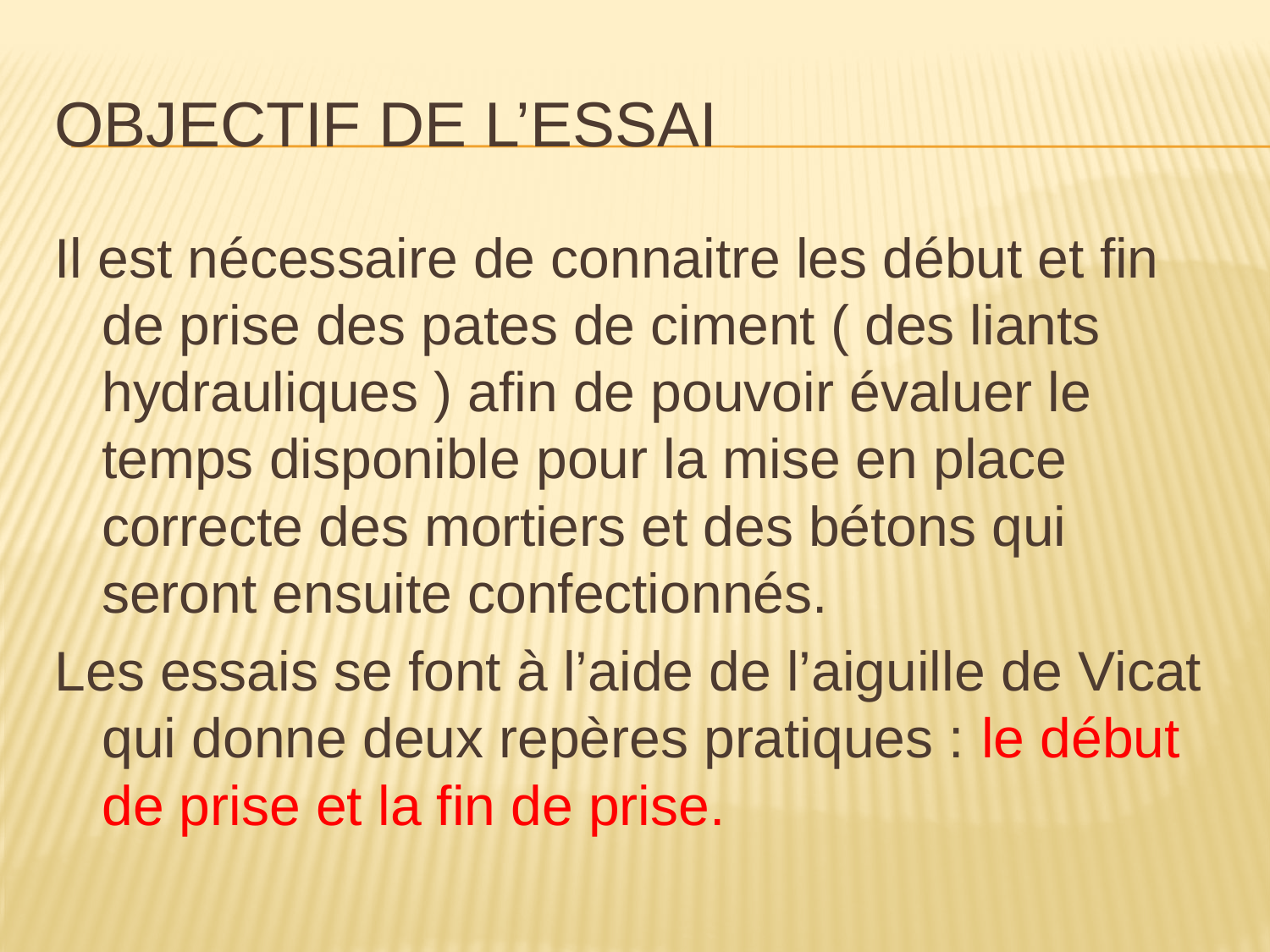

# Objectif de l’essai
Il est nécessaire de connaitre les début et fin de prise des pates de ciment ( des liants hydrauliques ) afin de pouvoir évaluer le temps disponible pour la mise en place correcte des mortiers et des bétons qui seront ensuite confectionnés.
Les essais se font à l’aide de l’aiguille de Vicat qui donne deux repères pratiques : le début de prise et la fin de prise.